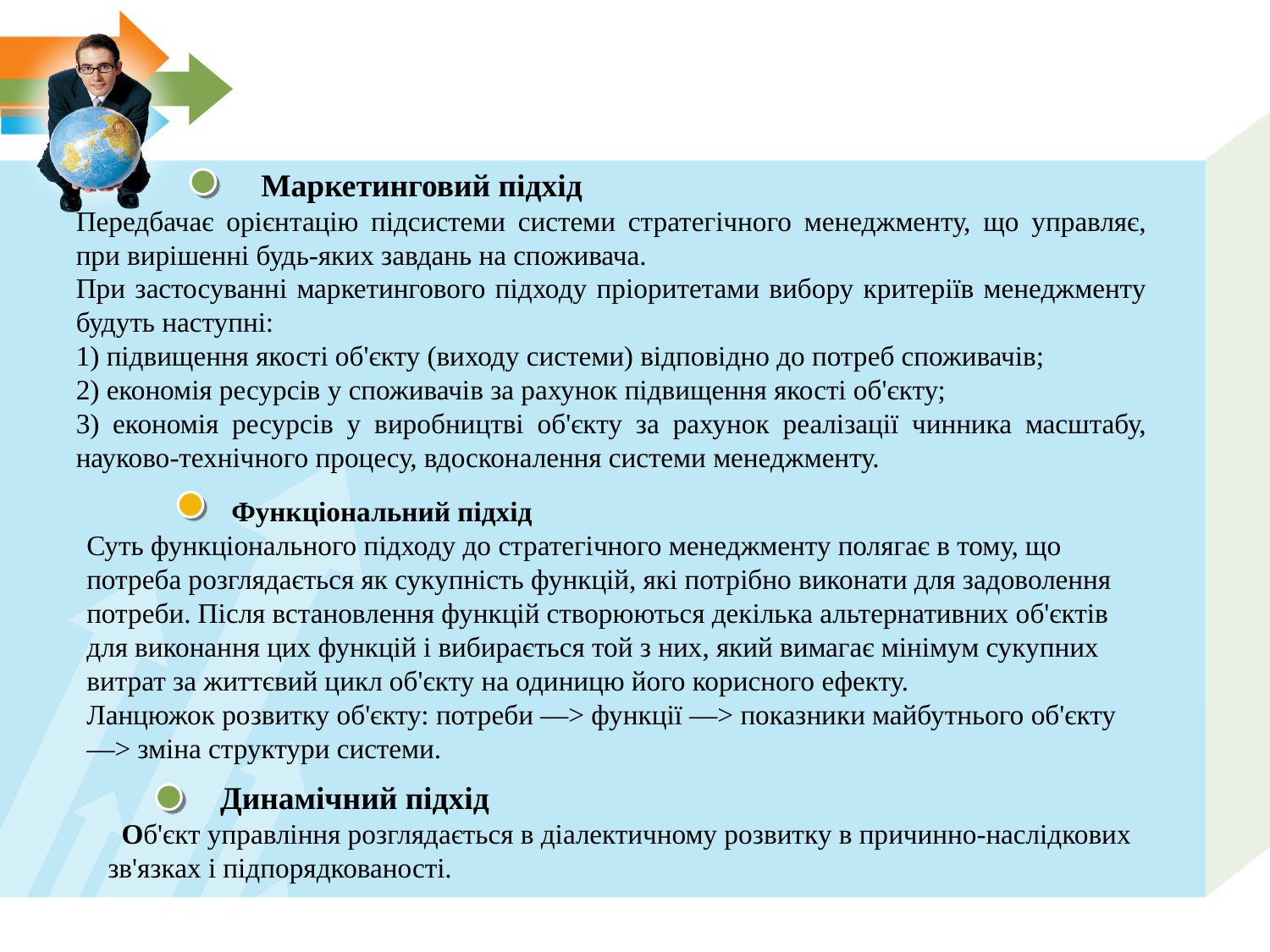

Маркетинговий підхід
Передбачає орієнтацію підсистеми системи стратегічного менеджменту, що управляє, при вирішенні будь-яких завдань на споживача.
При застосуванні маркетингового підходу пріоритетами вибору критеріїв менеджменту будуть наступні:
1) підвищення якості об'єкту (виходу системи) відповідно до потреб споживачів;
2) економія ресурсів у споживачів за рахунок підвищення якості об'єкту;
3) економія ресурсів у виробництві об'єкту за рахунок реалізації чинника масштабу, науково-технічного процесу, вдосконалення системи менеджменту.

                  Функціональний підхід
Суть функціонального підходу до стратегічного менеджменту полягає в тому, що потреба розглядається як сукупність функцій, які потрібно виконати для задоволення потреби. Після встановлення функцій створюються декілька альтернативних об'єктів для виконання цих функцій і вибирається той з них, який вимагає мінімум сукупних витрат за життєвий цикл об'єкту на одиницю його корисного ефекту.
Ланцюжок розвитку об'єкту: потреби —> функції —> показники майбутнього об'єкту —> зміна структури системи.

              Динамічний підхід
  Об'єкт управління розглядається в діалектичному розвитку в причинно-наслідкових зв'язках і підпорядкованості.